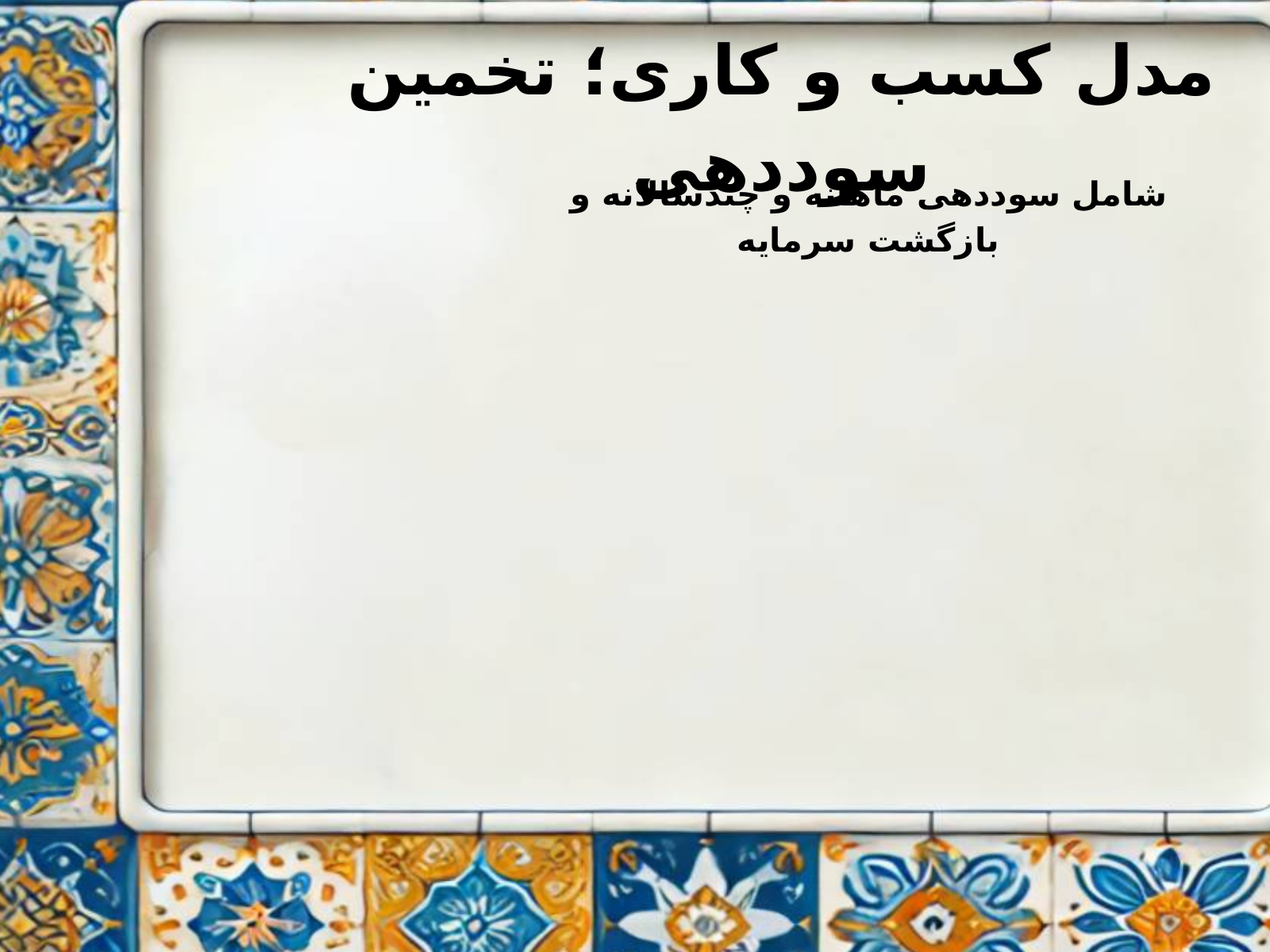

مدل کسب و کاری؛ تخمین سوددهی
شامل سوددهی ماهانه و چندسالانه و بازگشت سرمایه